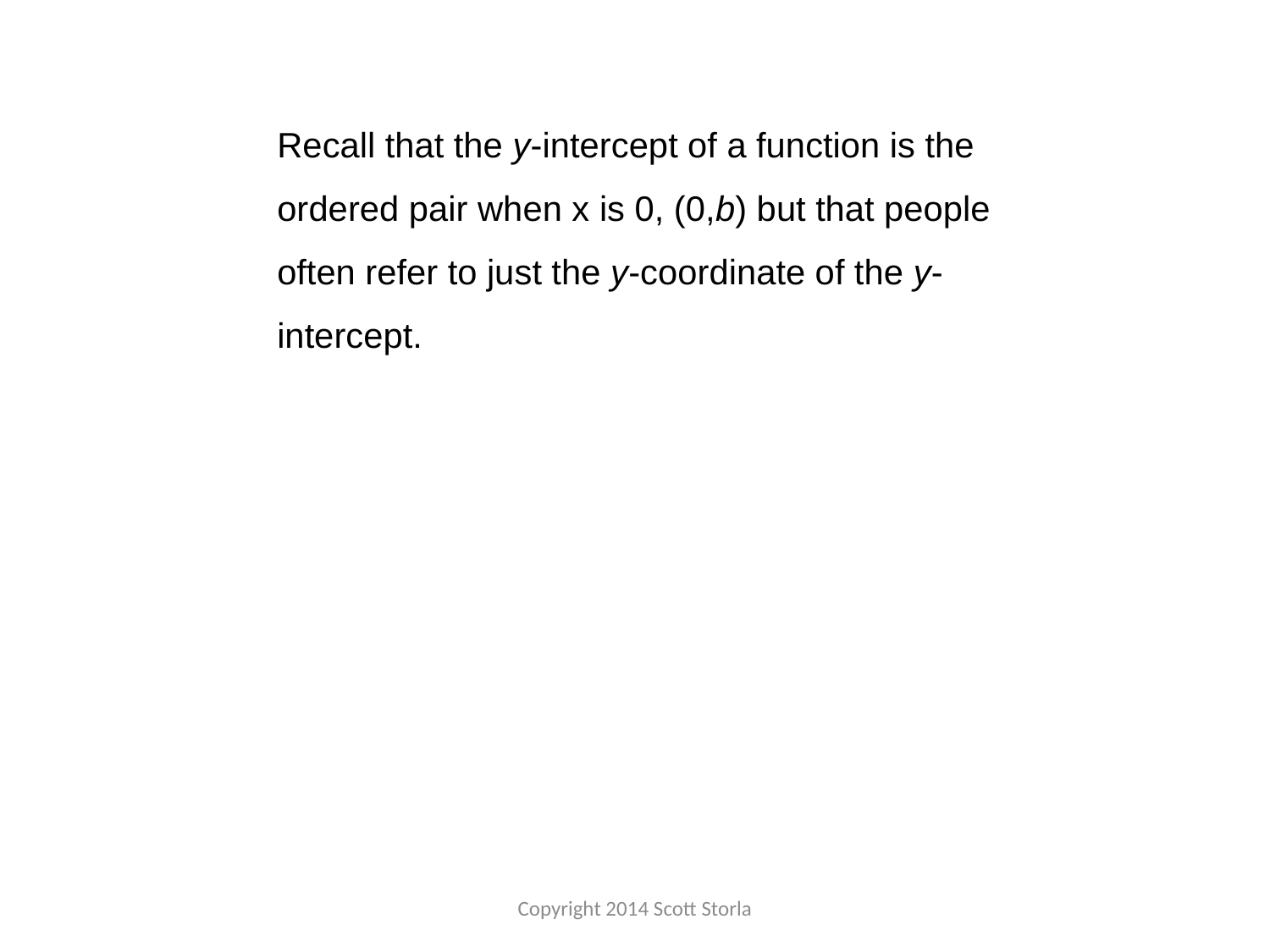

Recall that the y-intercept of a function is the ordered pair when x is 0, (0,b) but that people often refer to just the y-coordinate of the y-intercept.
Copyright 2014 Scott Storla